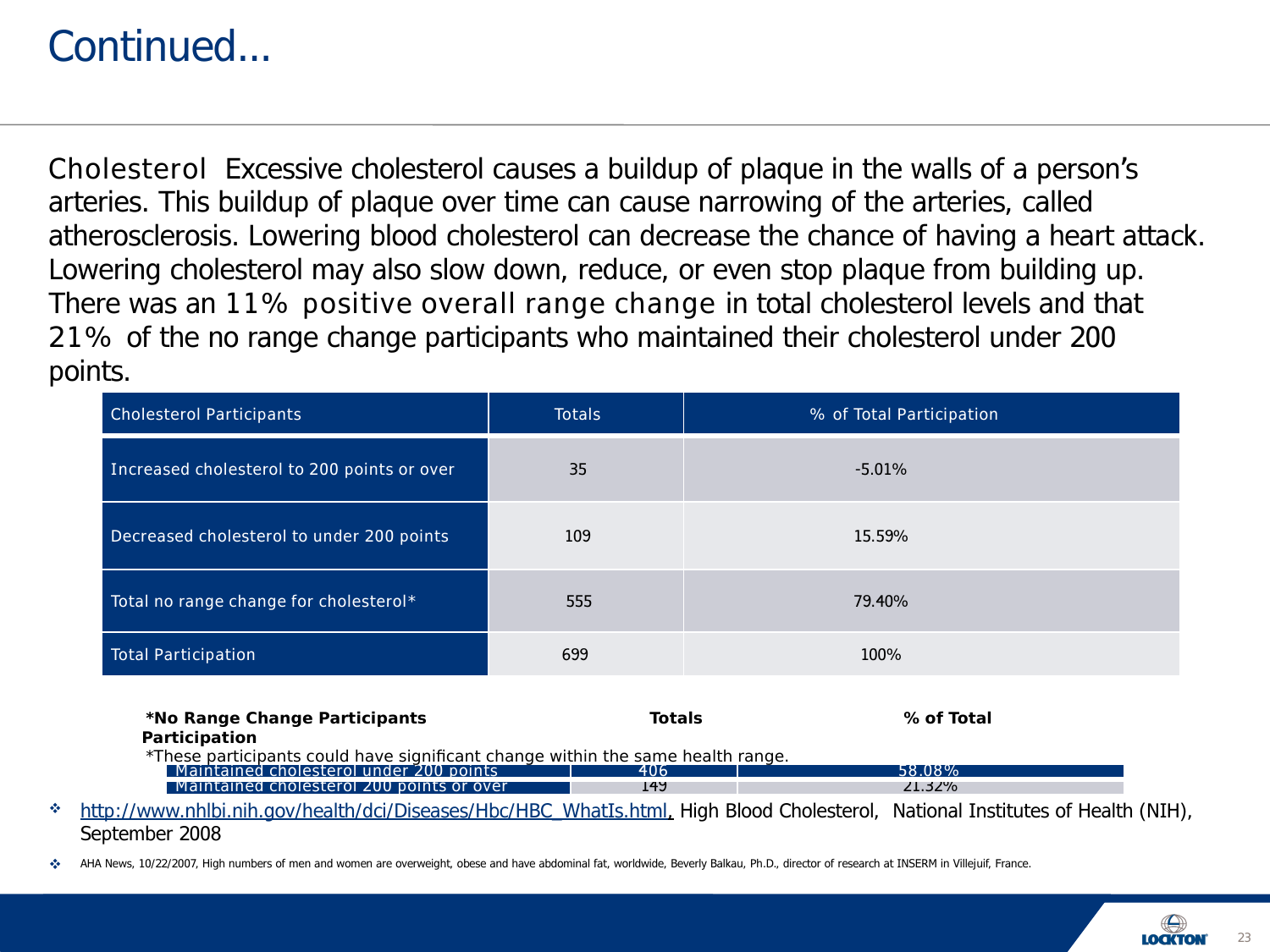

# Continued…
Cholesterol  Excessive cholesterol causes a buildup of plaque in the walls of a person’s arteries. This buildup of plaque over time can cause narrowing of the arteries, called atherosclerosis. Lowering blood cholesterol can decrease the chance of having a heart attack. Lowering cholesterol may also slow down, reduce, or even stop plaque from building up. There was an 11% positive overall range change in total cholesterol levels and that 21% of the no range change participants who maintained their cholesterol under 200 points.

http://www.nhlbi.nih.gov/health/dci/Diseases/Hbc/HBC_WhatIs.html, High Blood Cholesterol,  National Institutes of Health (NIH), September 2008
AHA News, 10/22/2007, High numbers of men and women are overweight, obese and have abdominal fat, worldwide, Beverly Balkau, Ph.D., director of research at INSERM in Villejuif, France.

*No Range Change Participants		Totals		% of Total Participation
*These participants could have significant change within the same health range.
| Cholesterol Participants | Totals | % of Total Participation |
| --- | --- | --- |
| Increased cholesterol to 200 points or over | 35 | -5.01% |
| Decreased cholesterol to under 200 points | 109 | 15.59% |
| Total no range change for cholesterol\* | 555 | 79.40% |
| Total Participation | 699 | 100% |
| Maintained cholesterol under 200 points | 406 | 58.08% |
| --- | --- | --- |
| Maintained cholesterol 200 points or over | 149 | 21.32% |